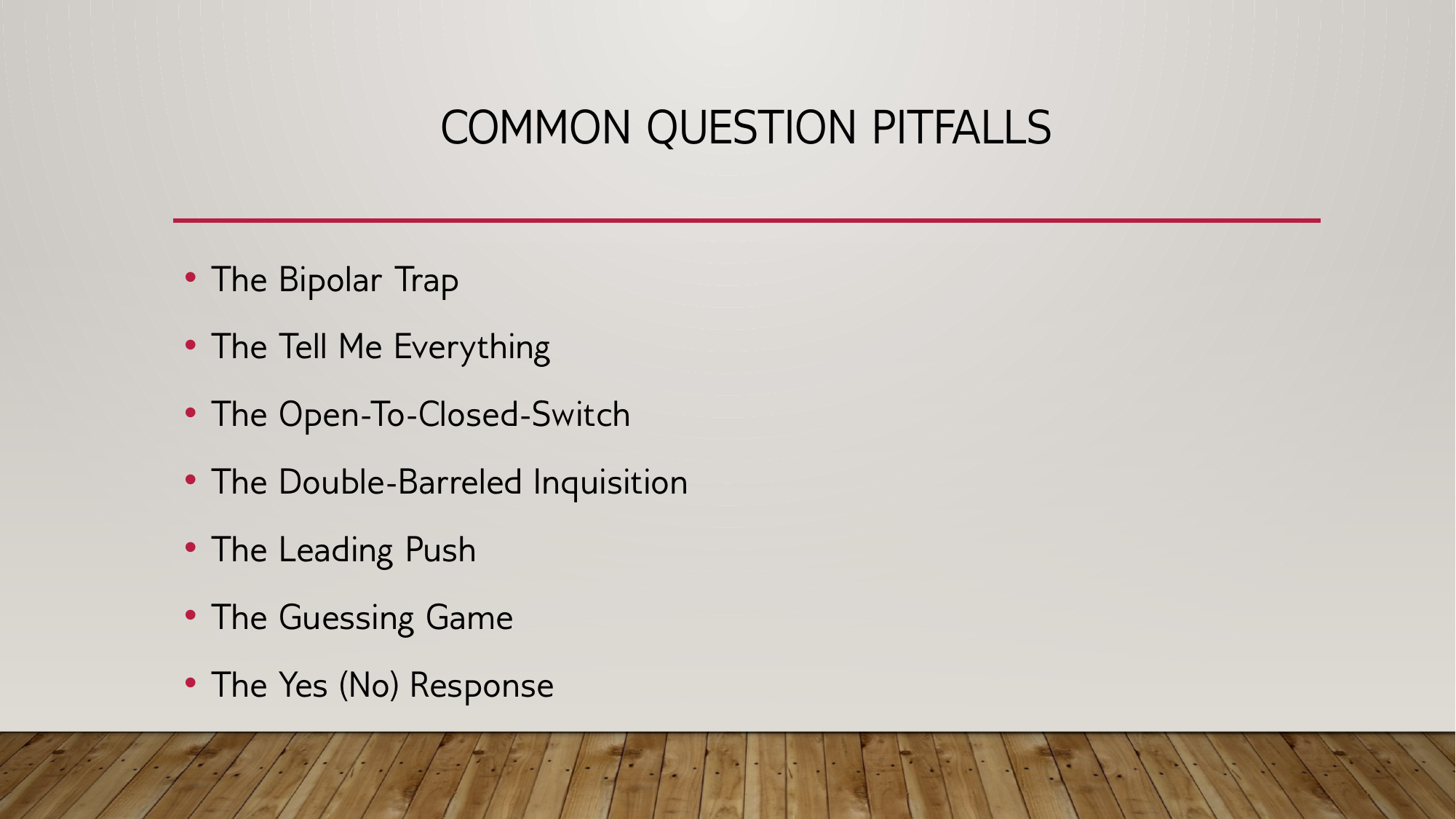

# Common Question Pitfalls
The Bipolar Trap
The Tell Me Everything
The Open-To-Closed-Switch
The Double-Barreled Inquisition
The Leading Push
The Guessing Game
The Yes (No) Response